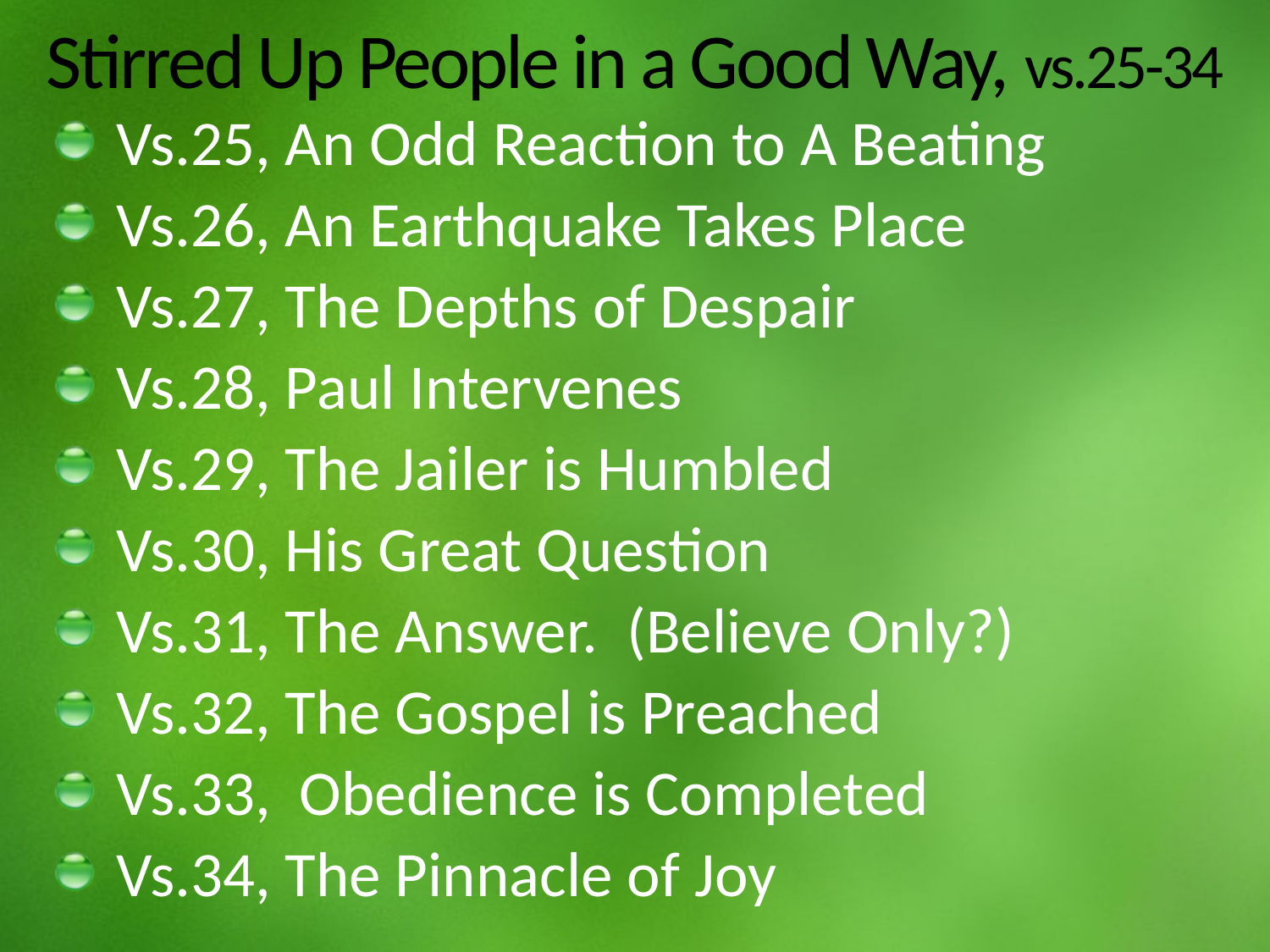

# Stirred Up People in a Good Way, vs.25-34
Vs.25, An Odd Reaction to A Beating
Vs.26, An Earthquake Takes Place
Vs.27, The Depths of Despair
Vs.28, Paul Intervenes
Vs.29, The Jailer is Humbled
Vs.30, His Great Question
Vs.31, The Answer.  (Believe Only?)
Vs.32, The Gospel is Preached
Vs.33,  Obedience is Completed
Vs.34, The Pinnacle of Joy